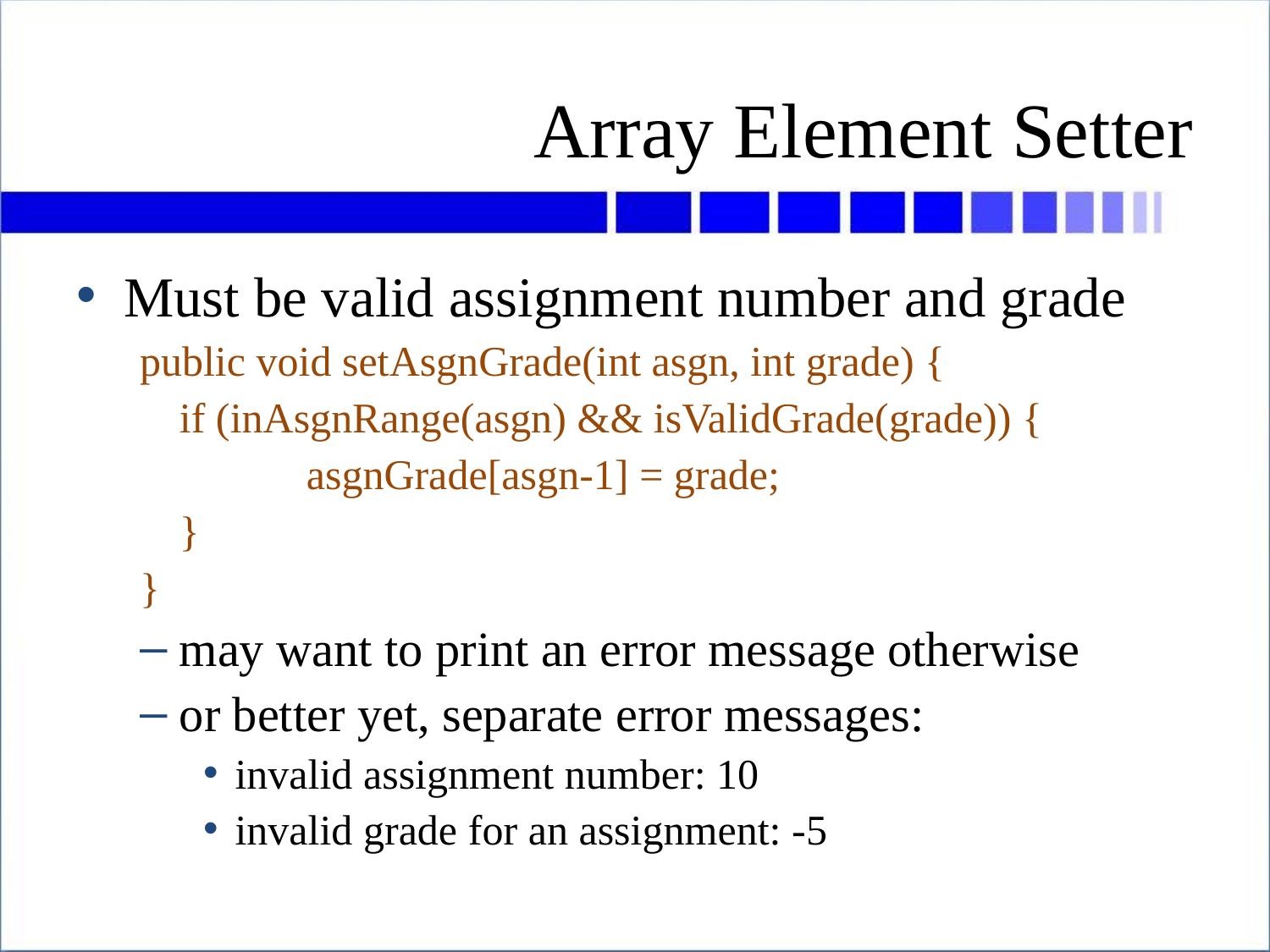

# Array Element Setter
Must be valid assignment number and grade
public void setAsgnGrade(int asgn, int grade) {
	if (inAsgnRange(asgn) && isValidGrade(grade)) {
		asgnGrade[asgn-1] = grade;
	}
}
may want to print an error message otherwise
or better yet, separate error messages:
invalid assignment number: 10
invalid grade for an assignment: -5